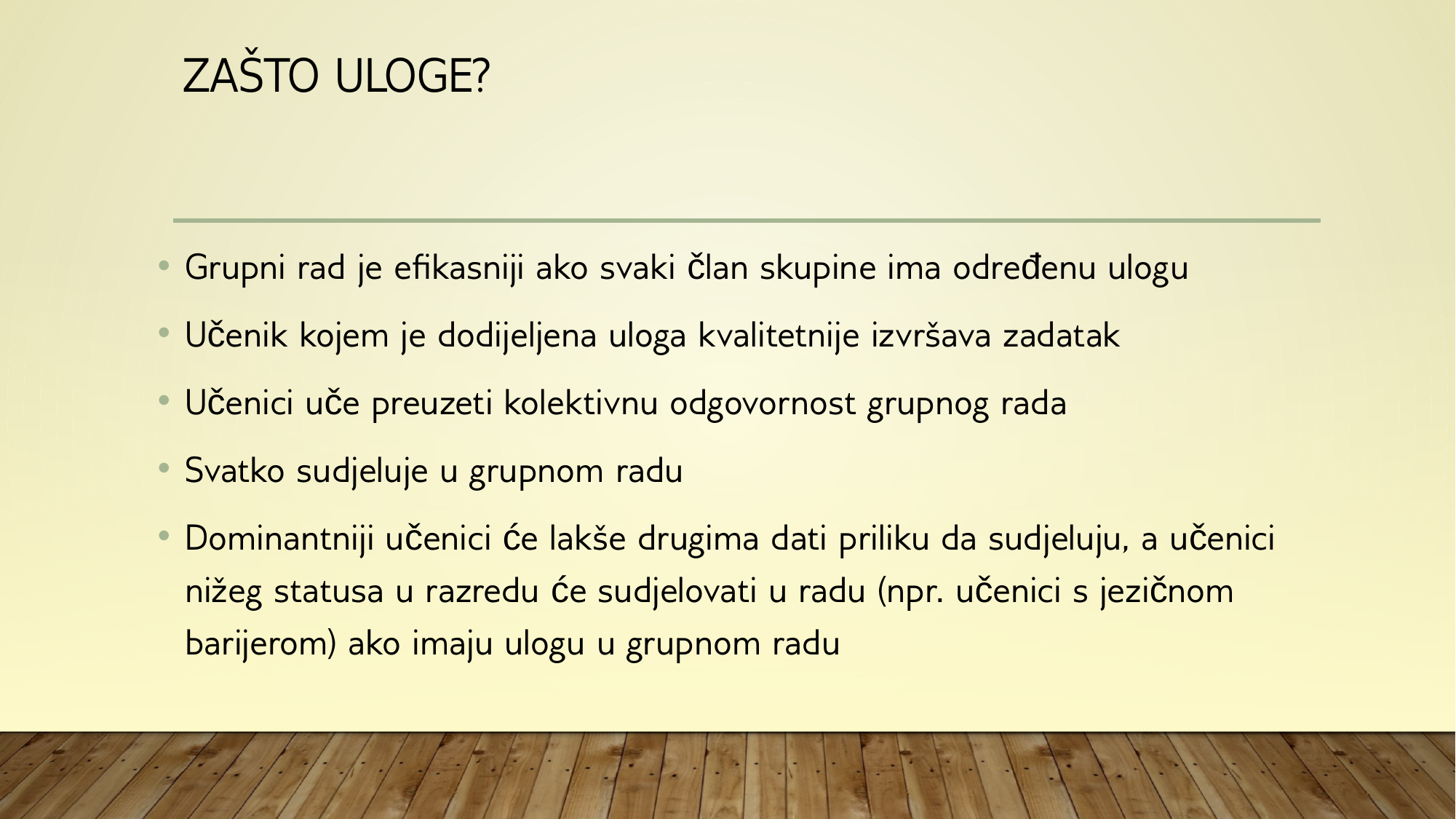

# Zašto uloge?
Grupni rad je efikasniji ako svaki član skupine ima određenu ulogu
Učenik kojem je dodijeljena uloga kvalitetnije izvršava zadatak
Učenici uče preuzeti kolektivnu odgovornost grupnog rada
Svatko sudjeluje u grupnom radu
Dominantniji učenici će lakše drugima dati priliku da sudjeluju, a učenici nižeg statusa u razredu će sudjelovati u radu (npr. učenici s jezičnom barijerom) ako imaju ulogu u grupnom radu